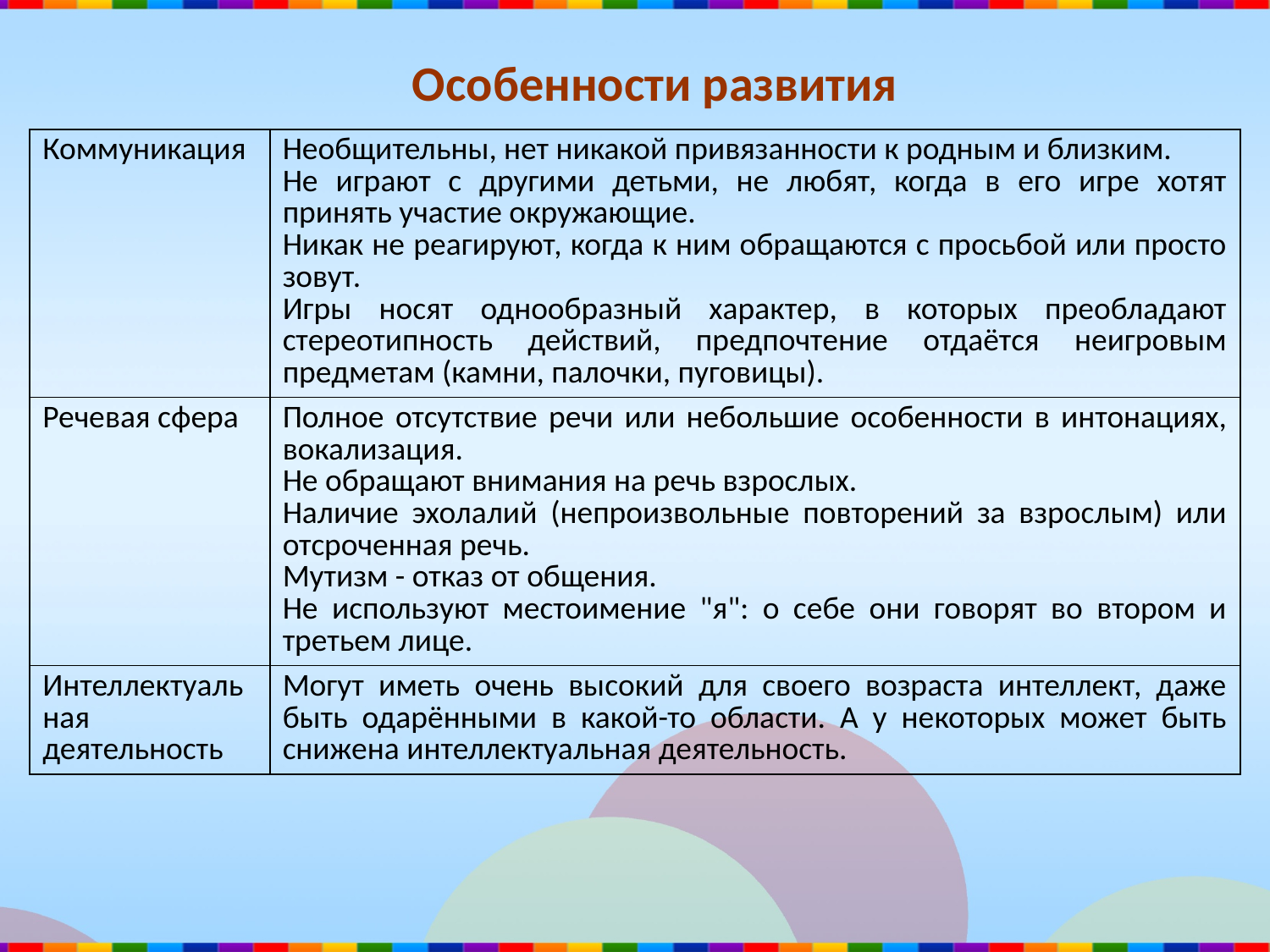

# Особенности развития

| Коммуникация | Необщительны, нет никакой привязанности к родным и близким. Не играют с другими детьми, не любят, когда в его игре хотят принять участие окружающие. Никак не реагируют, когда к ним обращаются с просьбой или просто зовут. Игры носят однообразный характер, в которых преобладают стереотипность действий, предпочтение отдаётся неигровым предметам (камни, палочки, пуговицы). |
| --- | --- |
| Речевая сфера | Полное отсутствие речи или небольшие особенности в интонациях, вокализация. Не обращают внимания на речь взрослых. Наличие эхолалий (непроизвольные повторений за взрослым) или отсроченная речь. Мутизм - отказ от общения. Не используют местоимение "я": о себе они говорят во втором и третьем лице. |
| Интеллектуальная деятельность | Могут иметь очень высокий для своего возраста интеллект, даже быть одарёнными в какой-то области. А у некоторых может быть снижена интеллектуальная деятельность. |